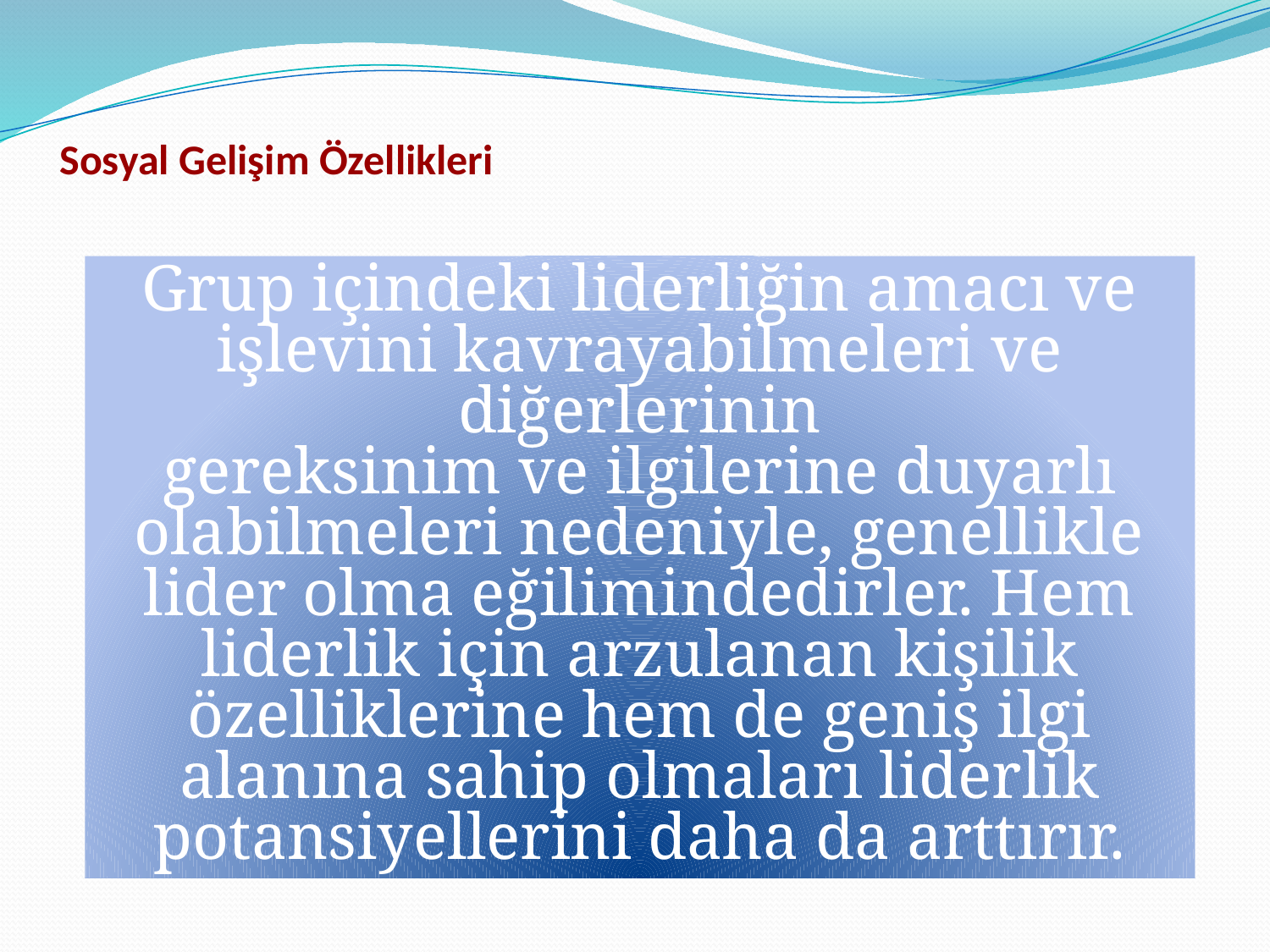

Sosyal Gelişim Özellikleri
Grup içindeki liderliğin amacı ve işlevini kavrayabilmeleri ve diğerlerinin
gereksinim ve ilgilerine duyarlı olabilmeleri nedeniyle, genellikle lider olma eğilimindedirler. Hem liderlik için arzulanan kişilik özelliklerine hem de geniş ilgi alanına sahip olmaları liderlik potansiyellerini daha da arttırır.